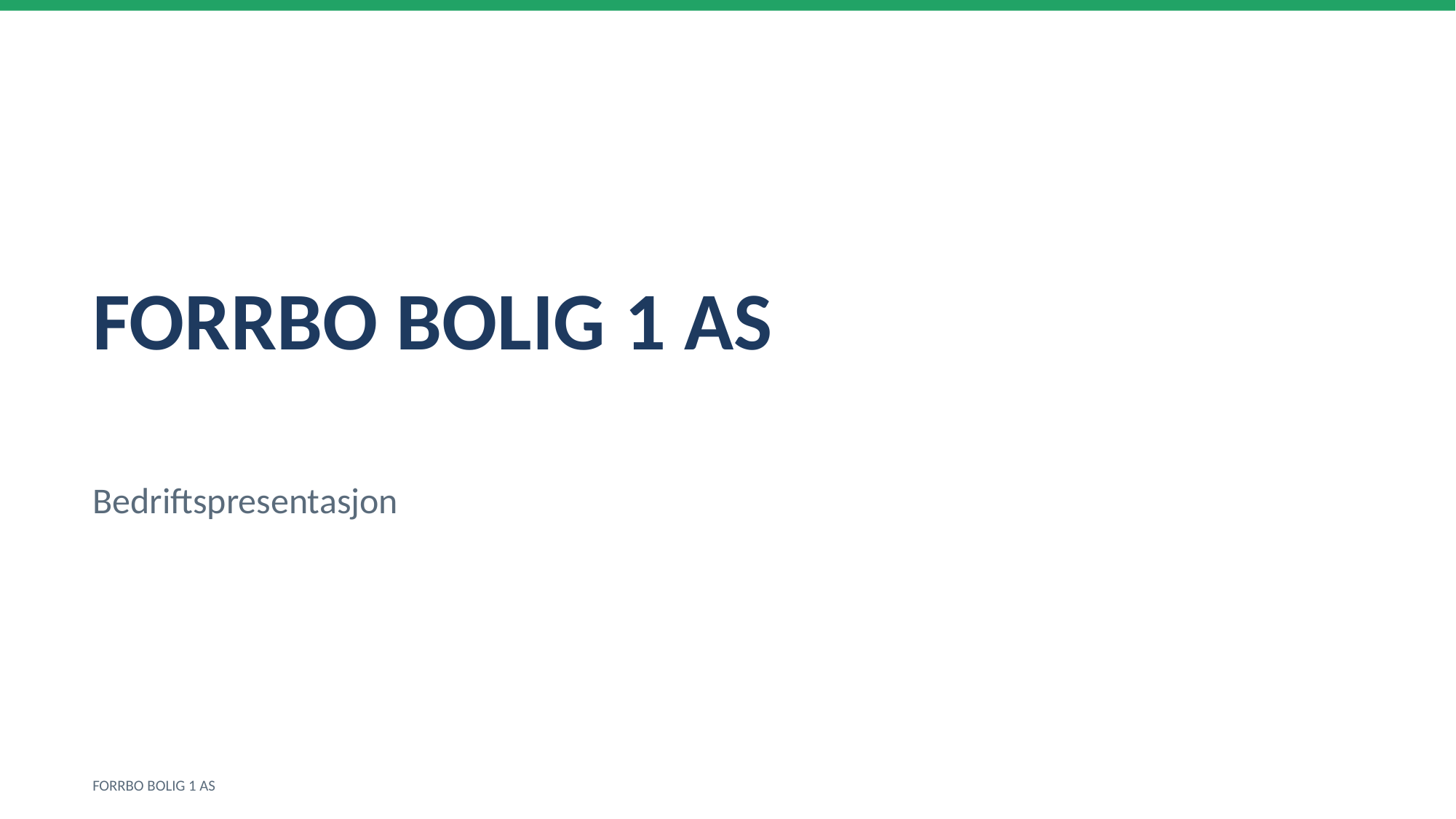

FORRBO BOLIG 1 AS
Bedriftspresentasjon
FORRBO BOLIG 1 AS